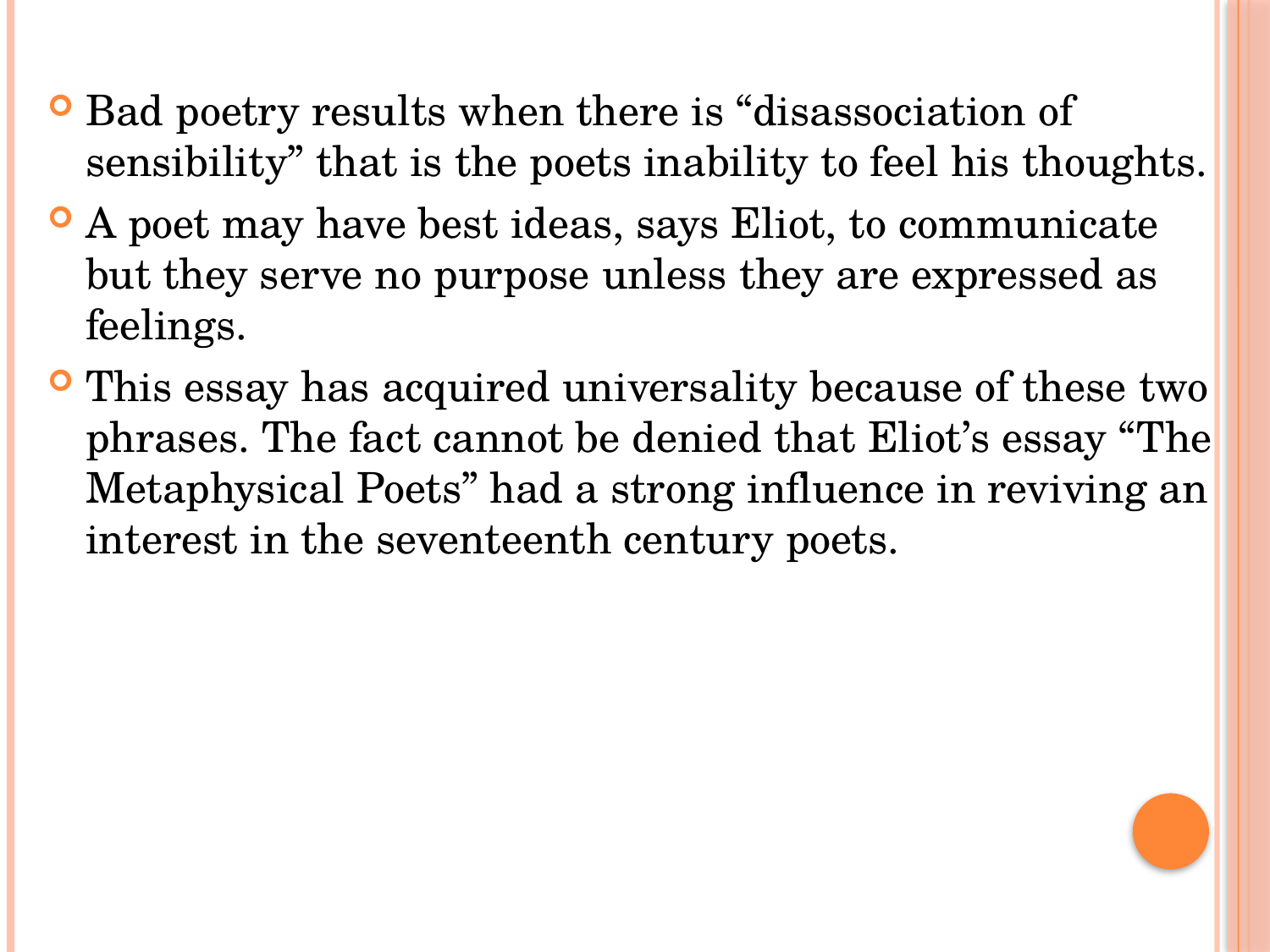

Bad poetry results when there is “disassociation of sensibility” that is the poets inability to feel his thoughts.
A poet may have best ideas, says Eliot, to communicate but they serve no purpose unless they are expressed as feelings.
This essay has acquired universality because of these two phrases. The fact cannot be denied that Eliot’s essay “The Metaphysical Poets” had a strong influence in reviving an interest in the seventeenth century poets.

#